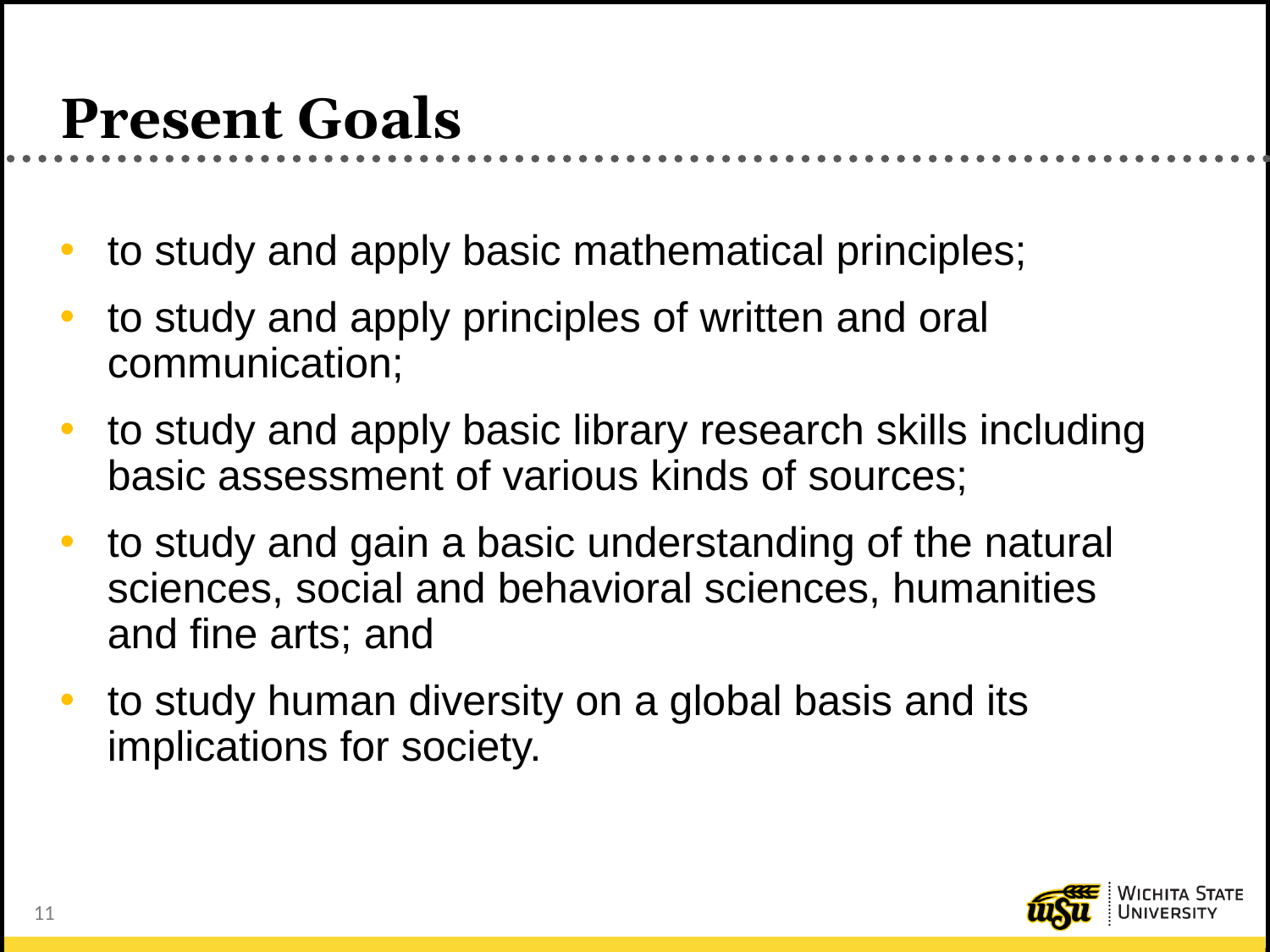

# Present Goals
to study and apply basic mathematical principles;
to study and apply principles of written and oral communication;
to study and apply basic library research skills including basic assessment of various kinds of sources;
to study and gain a basic understanding of the natural sciences, social and behavioral sciences, humanities and fine arts; and
to study human diversity on a global basis and its implications for society.